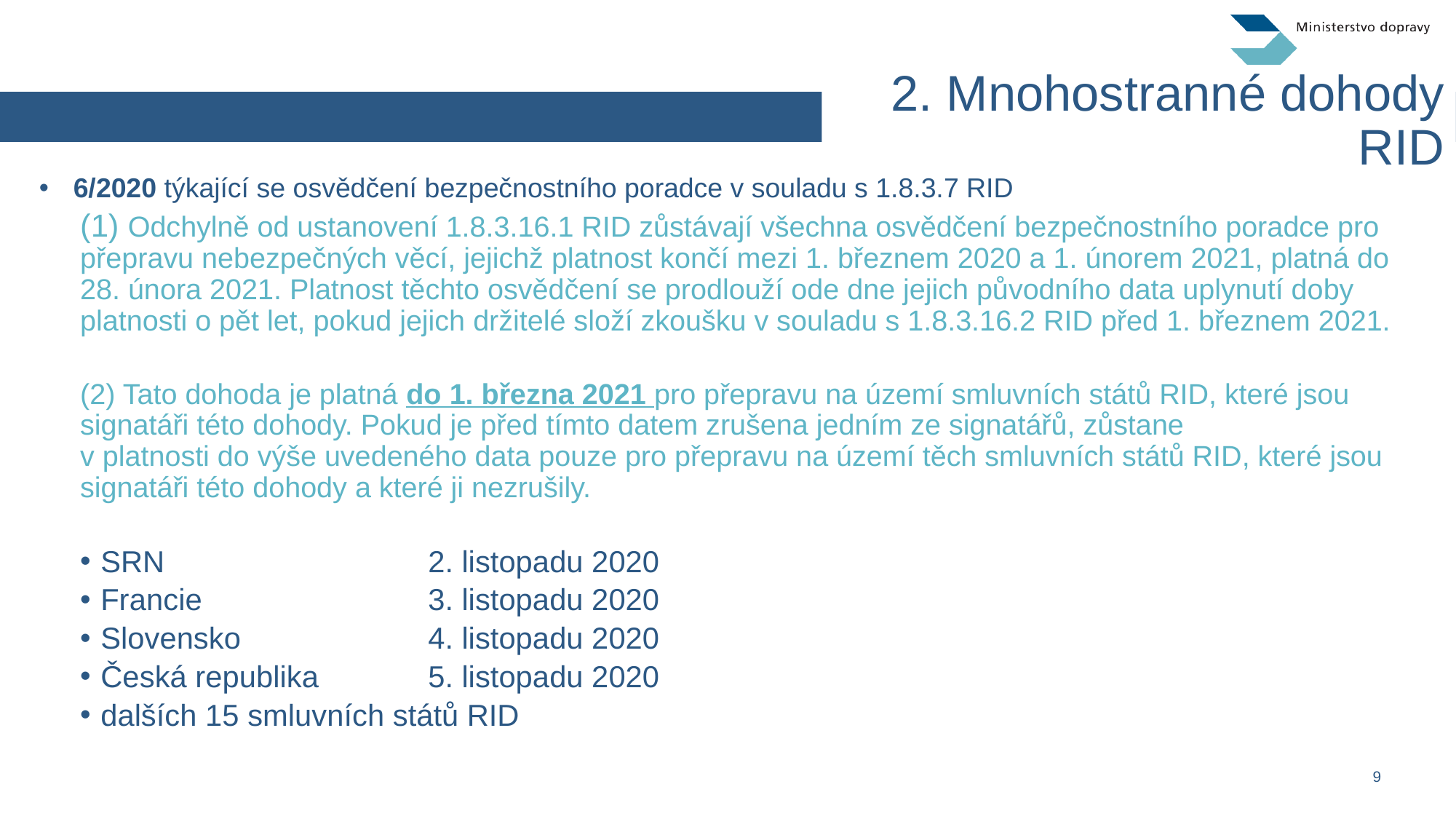

# 2. Mnohostranné dohody RID
6/2020 týkající se osvědčení bezpečnostního poradce v souladu s 1.8.3.7 RID
(1) Odchylně od ustanovení 1.8.3.16.1 RID zůstávají všechna osvědčení bezpečnostního poradce pro přepravu nebezpečných věcí, jejichž platnost končí mezi 1. březnem 2020 a 1. únorem 2021, platná do 28. února 2021. Platnost těchto osvědčení se prodlouží ode dne jejich původního data uplynutí doby platnosti o pět let, pokud jejich držitelé složí zkoušku v souladu s 1.8.3.16.2 RID před 1. březnem 2021.

(2) Tato dohoda je platná do 1. března 2021 pro přepravu na území smluvních států RID, které jsou signatáři této dohody. Pokud je před tímto datem zrušena jedním ze signatářů, zůstane
v platnosti do výše uvedeného data pouze pro přepravu na území těch smluvních států RID, které jsou signatáři této dohody a které ji nezrušily.

SRN	 		2. listopadu 2020
Francie			3. listopadu 2020
Slovensko		4. listopadu 2020
Česká republika	5. listopadu 2020
dalších 15 smluvních států RID

9